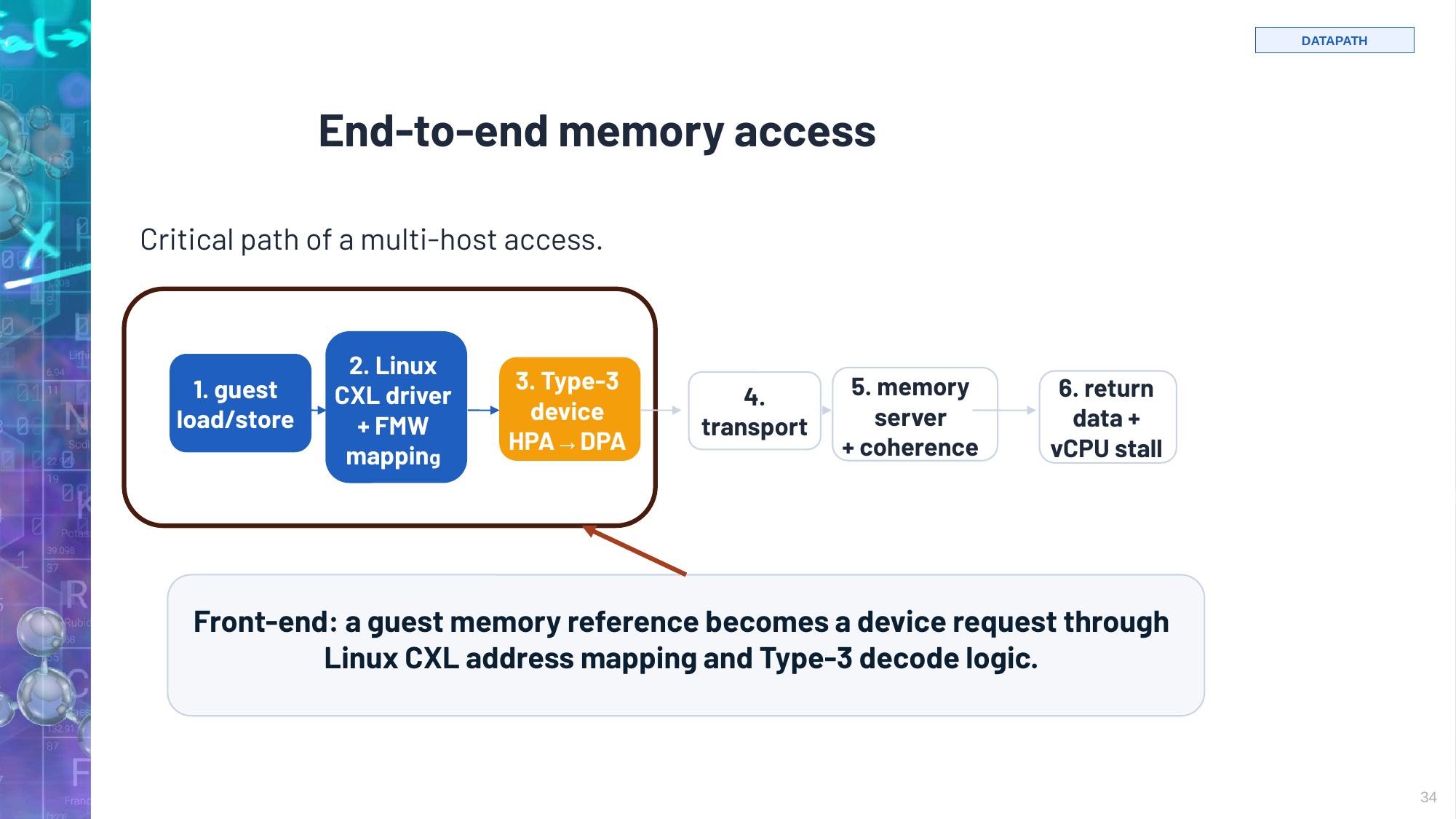

# End-to-end memory access
DATAPATH
Critical path of a multi-host access.

1. guest load/store

2. Linux CXL driver
+ FMW mapping
3. Type-3 device
HPA→DPA
4. transport
6. return data +
vCPU stall
5. memory server
+ coherence

Front-end: a guest memory reference becomes a device request through Linux CXL address mapping and Type-3 decode logic.
34